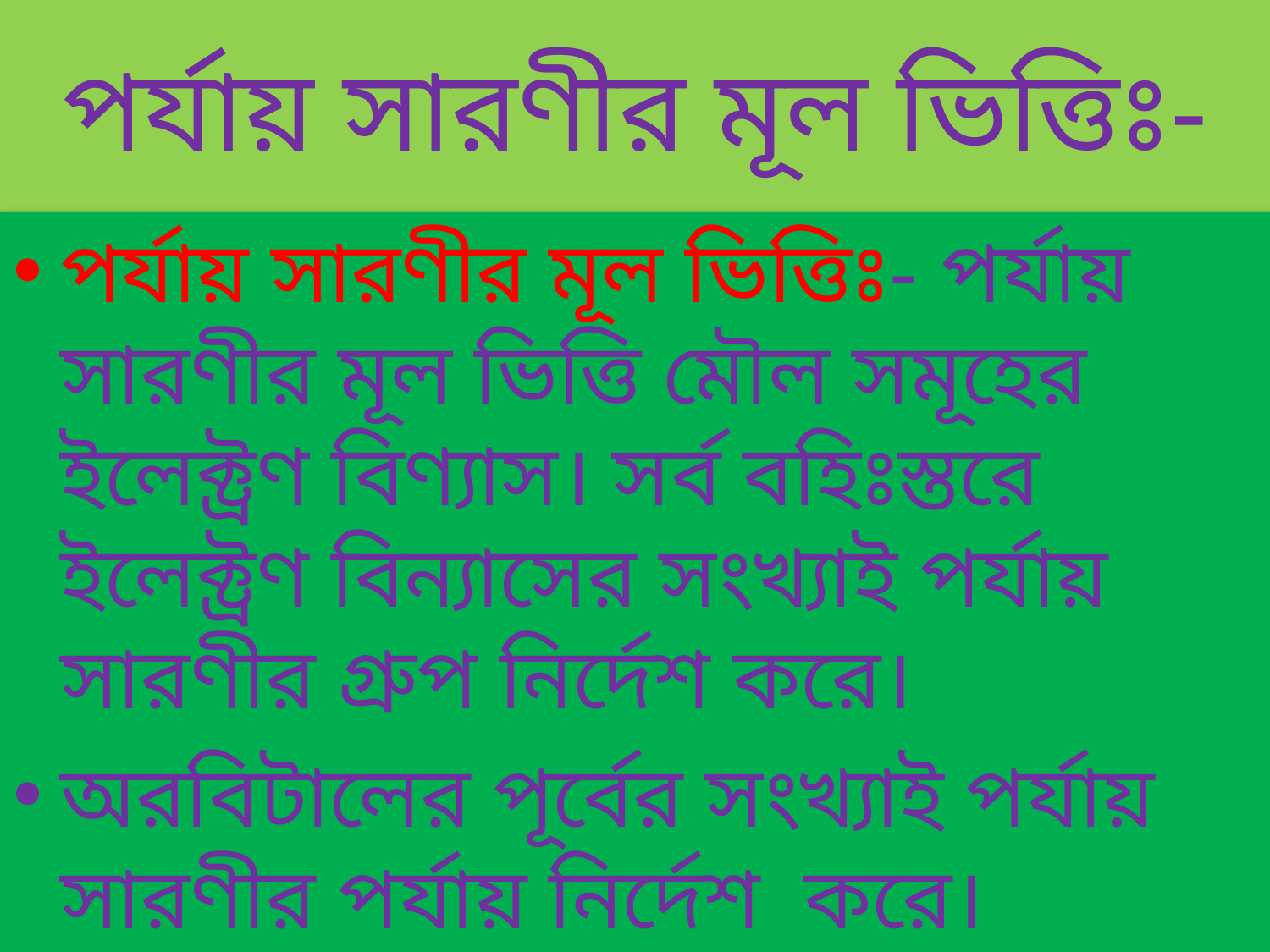

# পর্যায় সারণীর মূল ভিত্তিঃ-
পর্যায় সারণীর মূল ভিত্তিঃ- পর্যায় সারণীর মূল ভিত্তি মৌল সমূহের ইলেক্ট্রণ বিণ্যাস। সর্ব বহিঃস্তরে ইলেক্ট্রণ বিন্যাসের সংখ্যাই পর্যায় সারণীর গ্রুপ নির্দেশ করে।
অরবিটালের পূর্বের সংখ্যাই পর্যায় সারণীর পর্যায় নির্দেশ  করে।